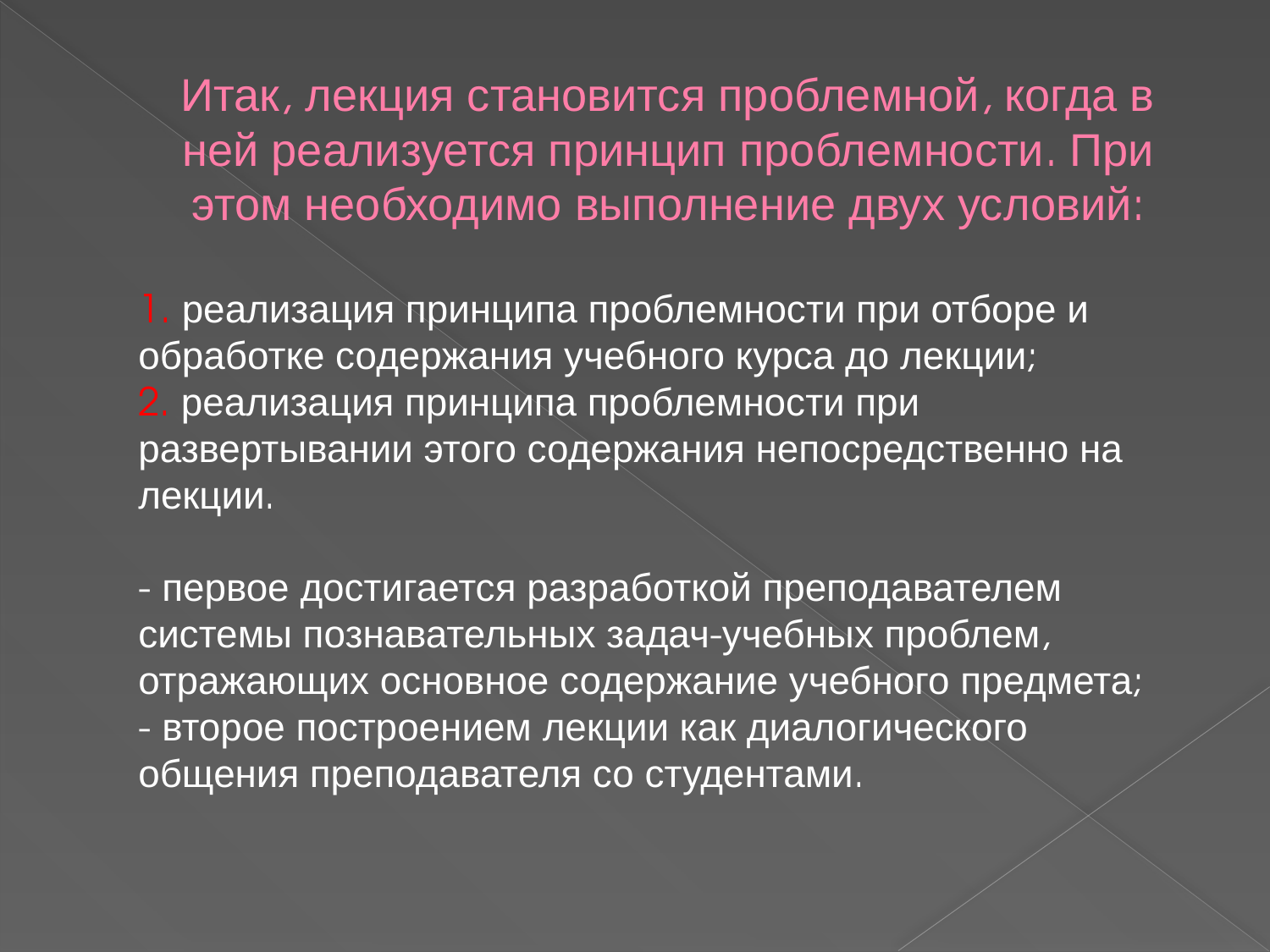

# Итак, лекция становится проблемной, когда в ней реализуется принцип проблемности. При этом необходимо выполнение двух условий:
     1. реализация принципа проблемности при отборе и обработке содержания учебного курса до лекции;
2. реализация принципа проблемности при развертывании этого содержания непосредственно на лекции.
- первое достигается разработкой преподавателем системы познавательных задач-учебных проблем, отражающих основное содержание учебного предмета;
- второе построением лекции как диалогического общения преподавателя со студентами.